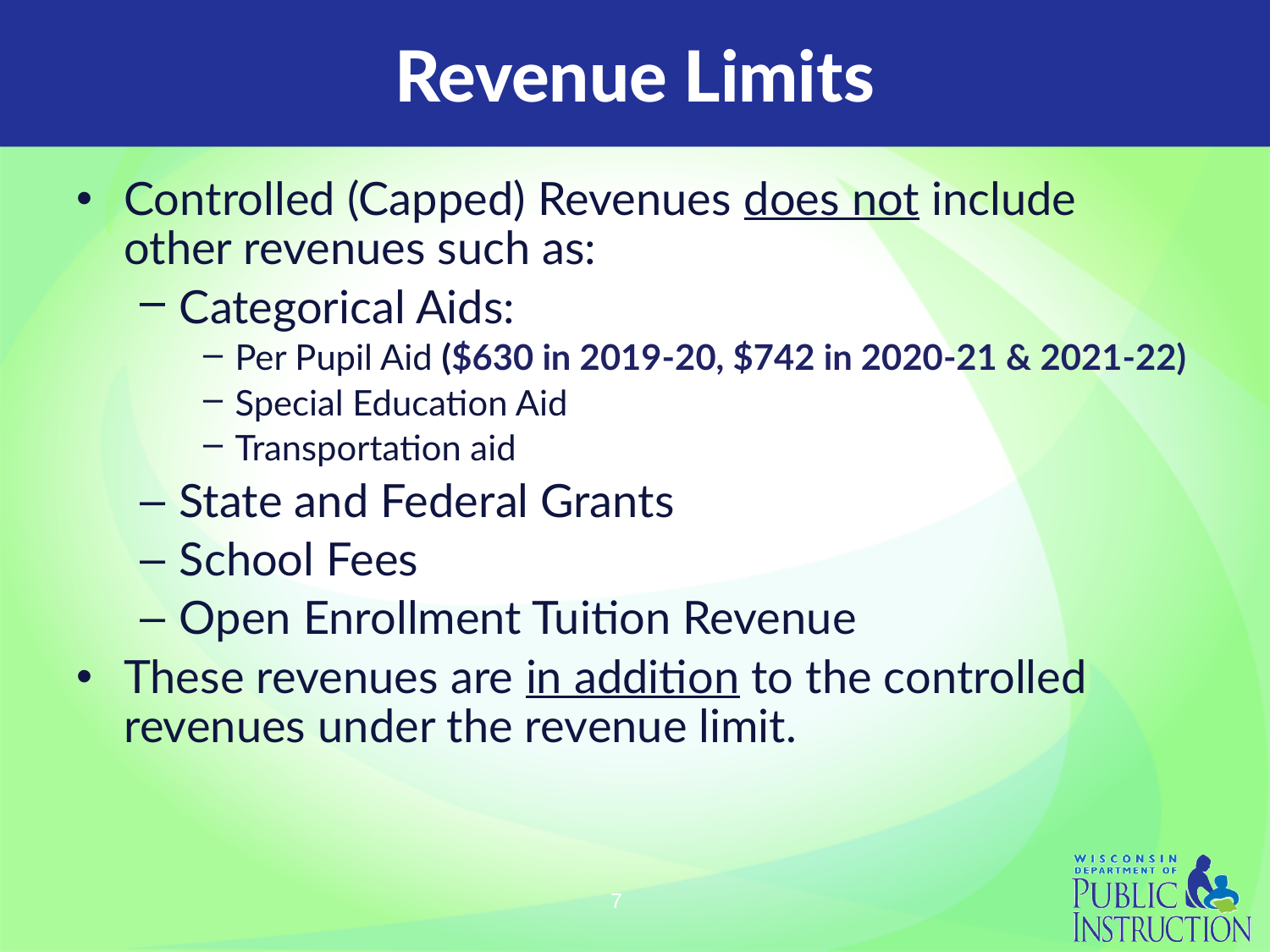

# Revenue Limits
Controlled (Capped) Revenues does not include other revenues such as:
Categorical Aids:
Per Pupil Aid ($630 in 2019-20, $742 in 2020-21 & 2021-22)
Special Education Aid
Transportation aid
State and Federal Grants
School Fees
Open Enrollment Tuition Revenue
These revenues are in addition to the controlled revenues under the revenue limit.
7